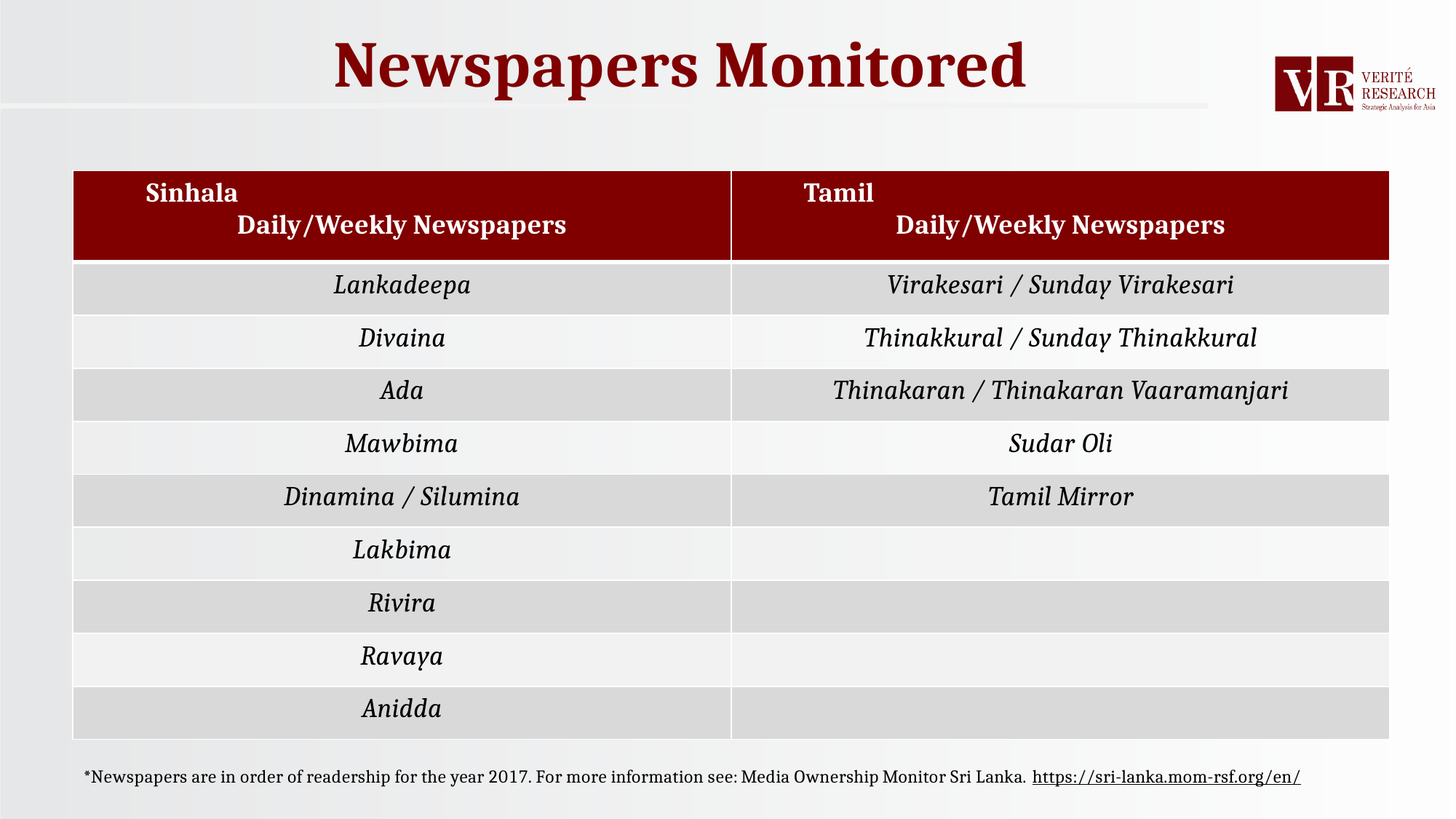

Newspapers Monitored

| Sinhala Daily/Weekly Newspapers | Tamil Daily/Weekly Newspapers |
| --- | --- |
| Lankadeepa | Virakesari / Sunday Virakesari |
| Divaina | Thinakkural / Sunday Thinakkural |
| Ada | Thinakaran / Thinakaran Vaaramanjari |
| Mawbima | Sudar Oli |
| Dinamina / Silumina | Tamil Mirror |
| Lakbima |  |
| Rivira |  |
| Ravaya |  |
| Anidda |  |
*Newspapers are in order of readership for the year 2017. For more information see: Media Ownership Monitor Sri Lanka. https://sri-lanka.mom-rsf.org/en/